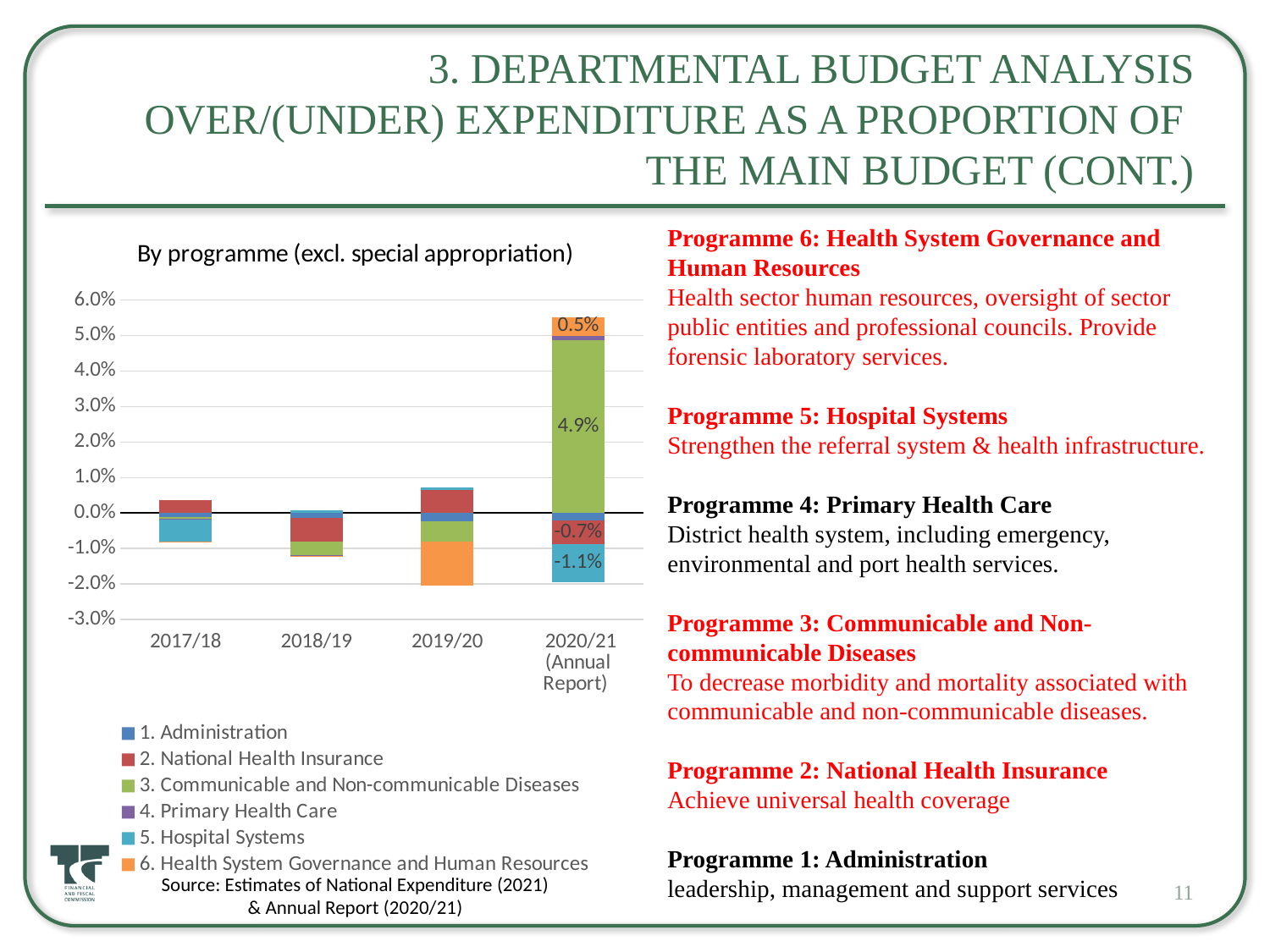

# 3. Departmental Budget Analysis Over/(under) expenditure as a proportion of the main budget (cont.)

### Chart: By programme (excl. special appropriation)

| Category | 1. Administration | 2. National Health Insurance | 3. Communicable and Non-communicable Diseases | 4. Primary Health Care | 5. Hospital Systems | 6. Health System Governance and Human Resources |
|---|---|---|---|---|---|---|
|  2017/18  | -0.0010176718879348983 | 0.0035115885307094963 | -0.0006787216254373092 | -6.456195476144724e-05 | -0.006338965793025908 | -0.00012788052885343487 |
|  2018/19  | -0.0014413421534448065 | -0.006664974505368429 | -0.0037642811109533 | -0.00024538177207978793 | 0.0006752241155639226 | -0.00018944541895267005 |
|  2019/20  | -0.0023095492889815506 | 0.006491926167332773 | -0.005708376626897179 | -9.510171744685129e-05 | 0.0006328714208845489 | -0.012379624136403929 |
|  2020/21 (Annual Report)  | -0.002184451447390919 | -0.006673499892292305 | 0.048593363098567766 | 0.001381277544200458 | -0.010558596290723166 | 0.005257295478274479 |
Programme 6: Health System Governance and Human Resources
Health sector human resources, oversight of sector public entities and professional councils. Provide forensic laboratory services.

Programme 5: Hospital Systems
Strengthen the referral system & health infrastructure.

Programme 4: Primary Health Care
District health system, including emergency, environmental and port health services.

Programme 3: Communicable and Non‐communicable Diseases
To decrease morbidity and mortality associated with communicable and non‐communicable diseases.

Programme 2: National Health Insurance
Achieve universal health coverage

Programme 1: Administration
leadership, management and support services
Source: Estimates of National Expenditure (2021)
& Annual Report (2020/21)
11